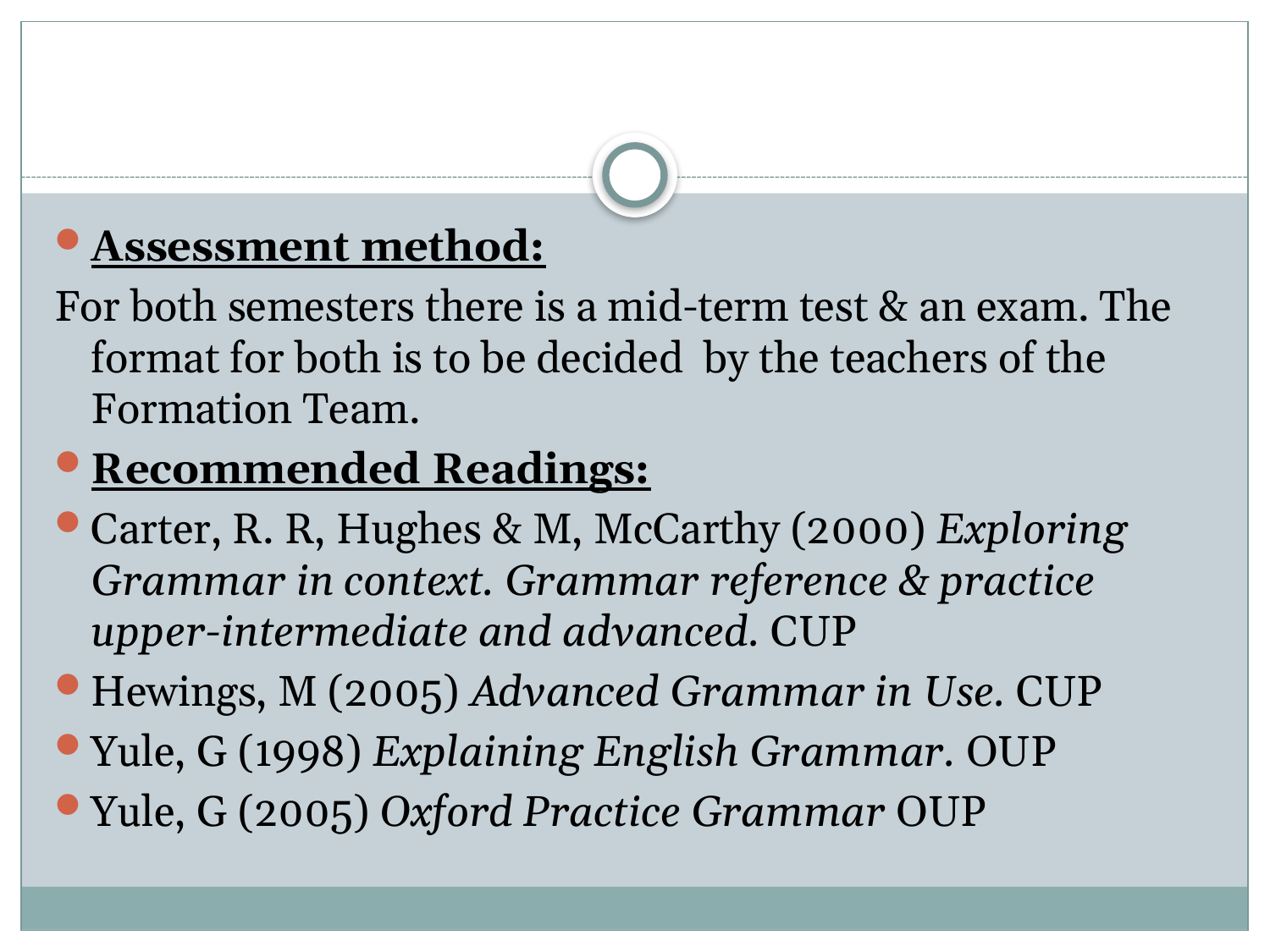

#
Assessment method:
For both semesters there is a mid-term test & an exam. The format for both is to be decided  by the teachers of the Formation Team.
Recommended Readings:
Carter, R. R, Hughes & M, McCarthy (2000) Exploring Grammar in context. Grammar reference & practice upper-intermediate and advanced. CUP
Hewings, M (2005) Advanced Grammar in Use. CUP
Yule, G (1998) Explaining English Grammar. OUP
Yule, G (2005) Oxford Practice Grammar OUP